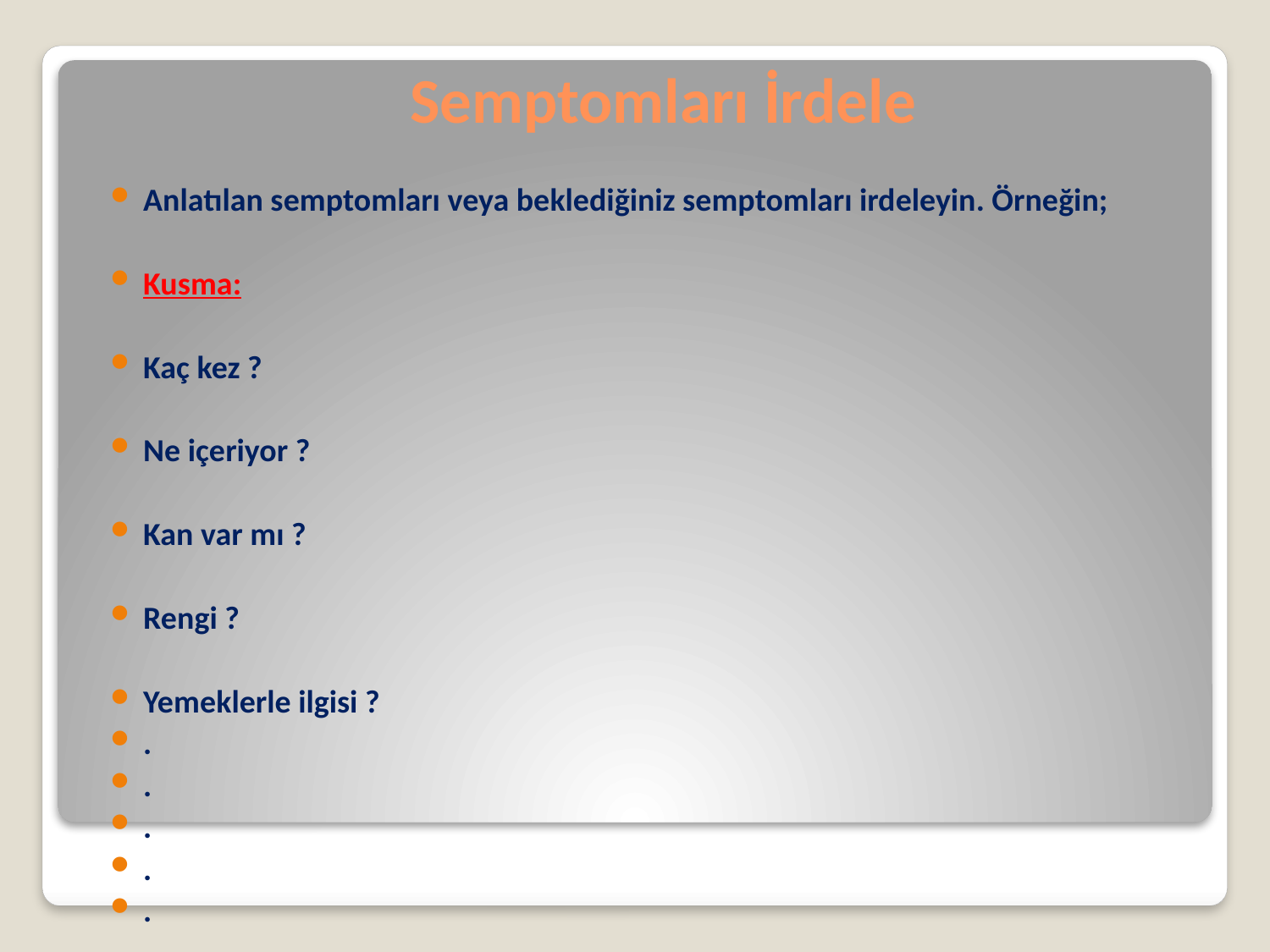

# Semptomları İrdele
Anlatılan semptomları veya beklediğiniz semptomları irdeleyin. Örneğin;

Kusma:

Kaç kez ?

Ne içeriyor ?

Kan var mı ?

Rengi ?

Yemeklerle ilgisi ?
.
.
.
.
.